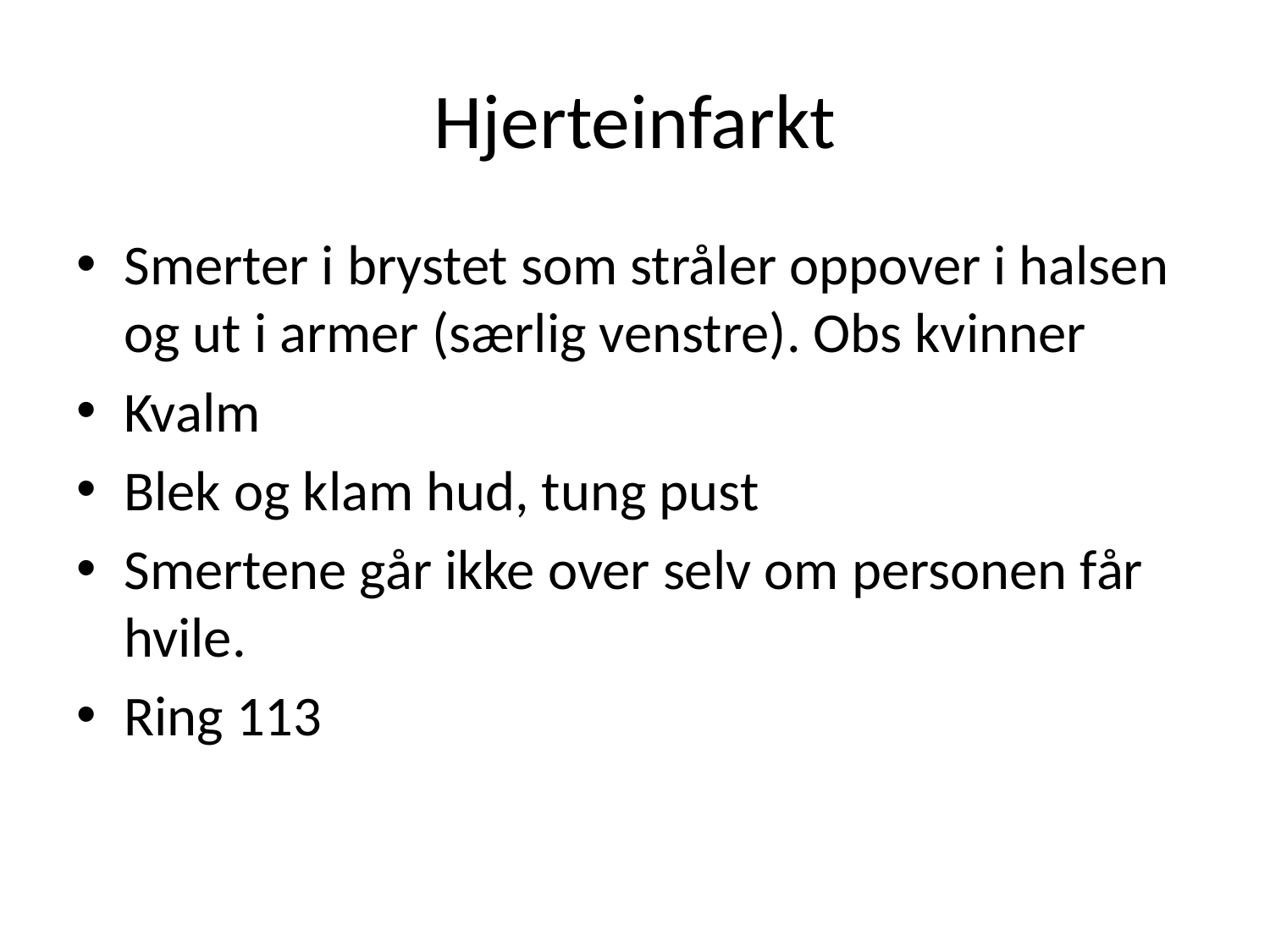

# Hjerteinfarkt
Smerter i brystet som stråler oppover i halsen og ut i armer (særlig venstre). Obs kvinner
Kvalm
Blek og klam hud, tung pust
Smertene går ikke over selv om personen får hvile.
Ring 113